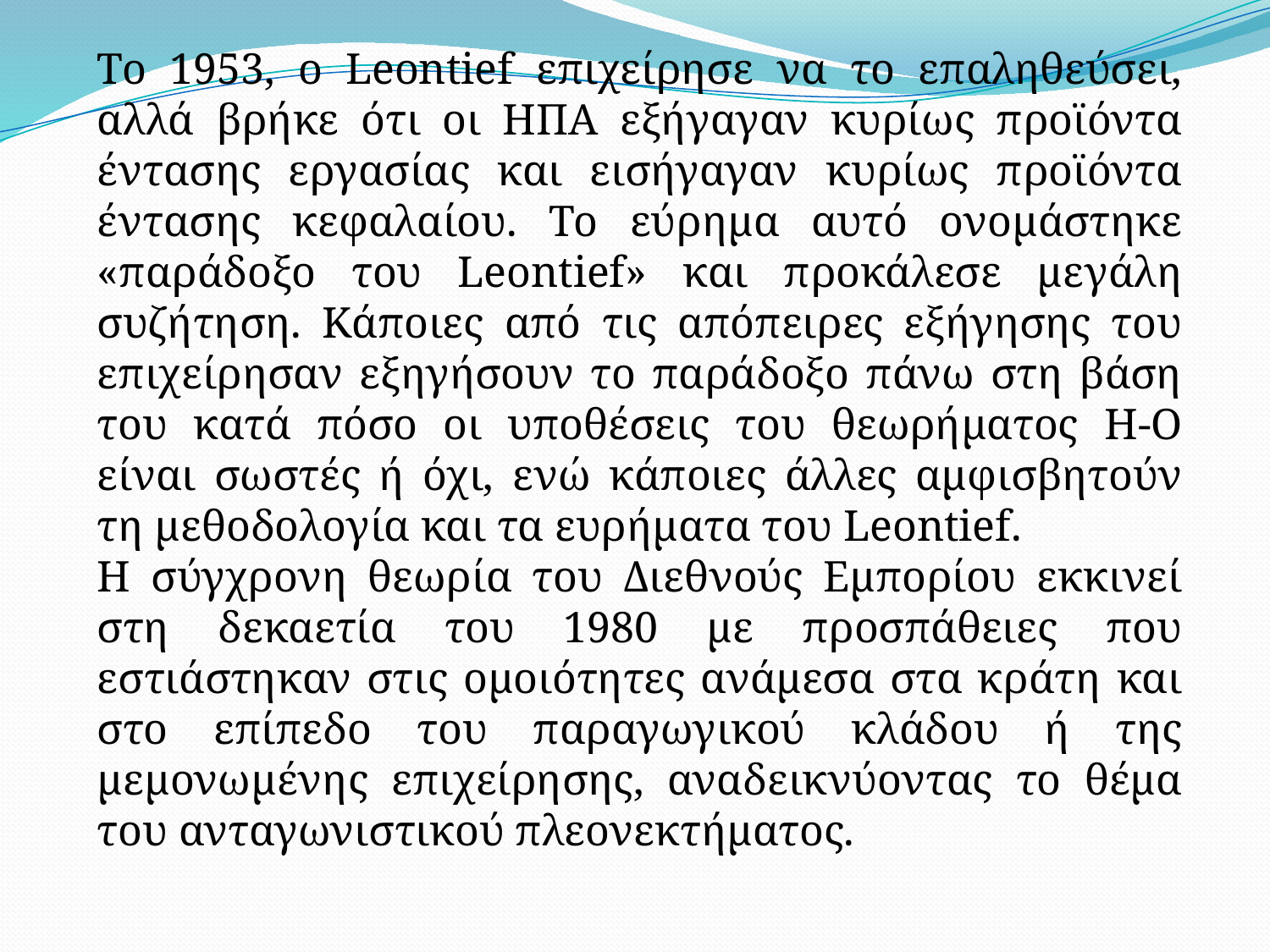

Το 1953, ο Leontief επιχείρησε να το επαληθεύσει, αλλά βρήκε ότι οι ΗΠΑ εξήγαγαν κυρίως προϊόντα έντασης εργασίας και εισήγαγαν κυρίως προϊόντα έντασης κεφαλαίου. Το εύρημα αυτό ονομάστηκε «παράδοξο του Leontief» και προκάλεσε μεγάλη συζήτηση. Κάποιες από τις απόπειρες εξήγησης του επιχείρησαν εξηγήσουν το παράδοξο πάνω στη βάση του κατά πόσο οι υποθέσεις του θεωρήματος H-O είναι σωστές ή όχι, ενώ κάποιες άλλες αμφισβητούν τη μεθοδολογία και τα ευρήματα του Leontief.
Η σύγχρονη θεωρία του Διεθνούς Εμπορίου εκκινεί στη δεκαετία του 1980 με προσπάθειες που εστιάστηκαν στις ομοιότητες ανάμεσα στα κράτη και στο επίπεδο του παραγωγικού κλάδου ή της μεμονωμένης επιχείρησης, αναδεικνύοντας το θέμα του ανταγωνιστικού πλεονεκτήματος.